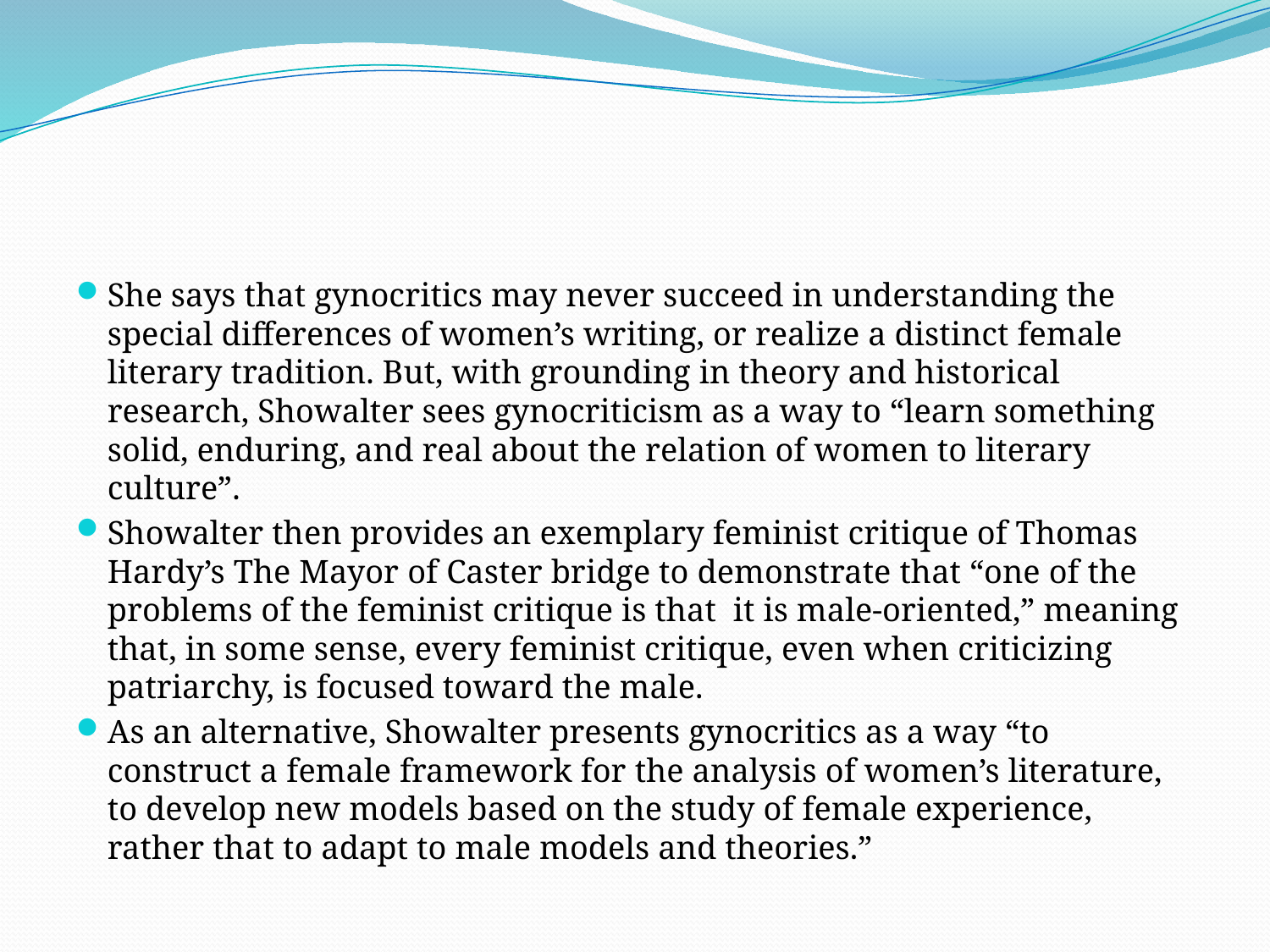

#
She says that gynocritics may never succeed in understanding the special differences of women’s writing, or realize a distinct female literary tradition. But, with grounding in theory and historical research, Showalter sees gynocriticism as a way to “learn something solid, enduring, and real about the relation of women to literary culture”.
Showalter then provides an exemplary feminist critique of Thomas Hardy’s The Mayor of Caster bridge to demonstrate that “one of the problems of the feminist critique is that  it is male-oriented,” meaning that, in some sense, every feminist critique, even when criticizing patriarchy, is focused toward the male.
As an alternative, Showalter presents gynocritics as a way “to construct a female framework for the analysis of women’s literature, to develop new models based on the study of female experience, rather that to adapt to male models and theories.”